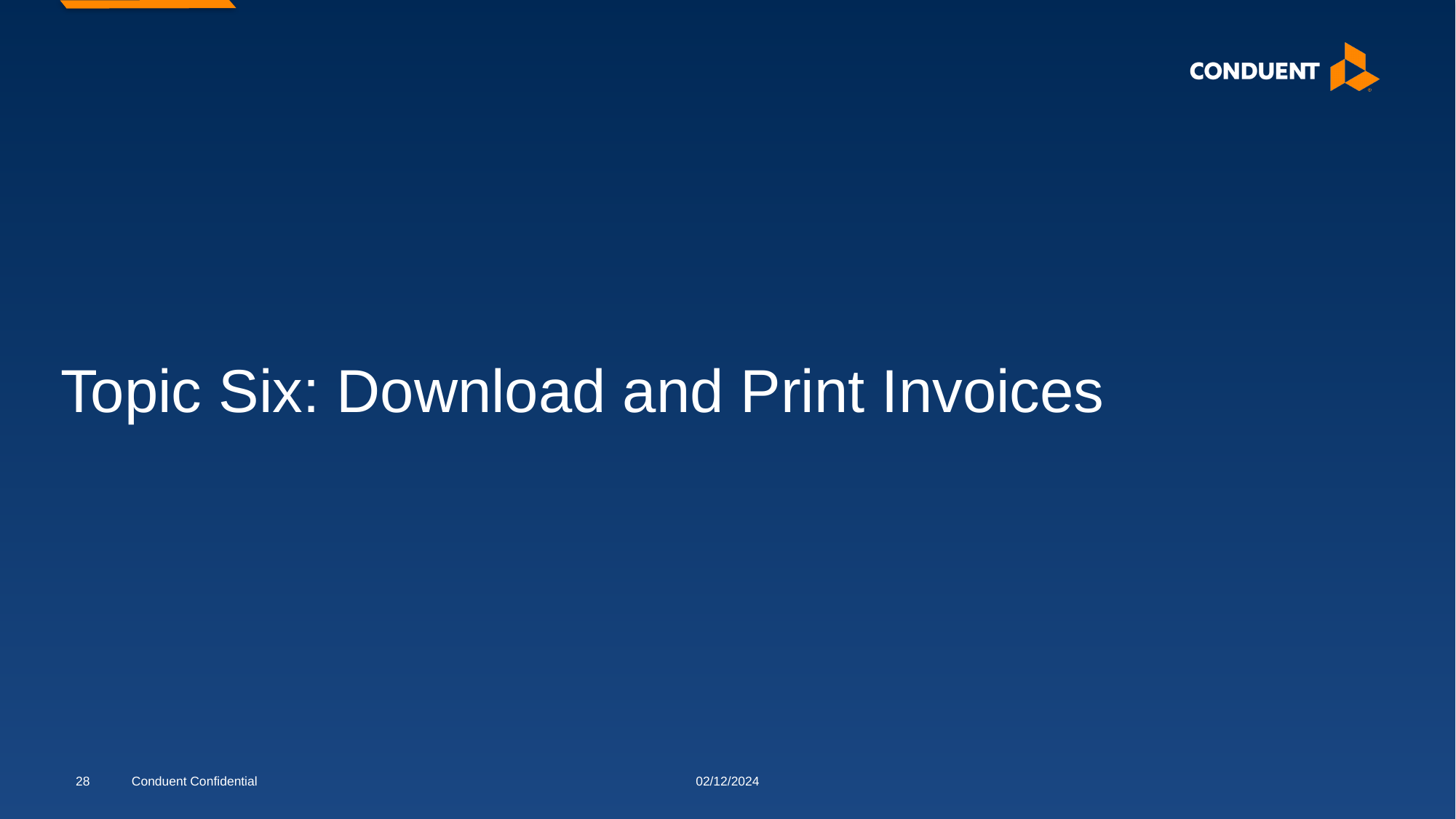

# Topic Six: Download and Print Invoices
28
Conduent Confidential
02/12/2024